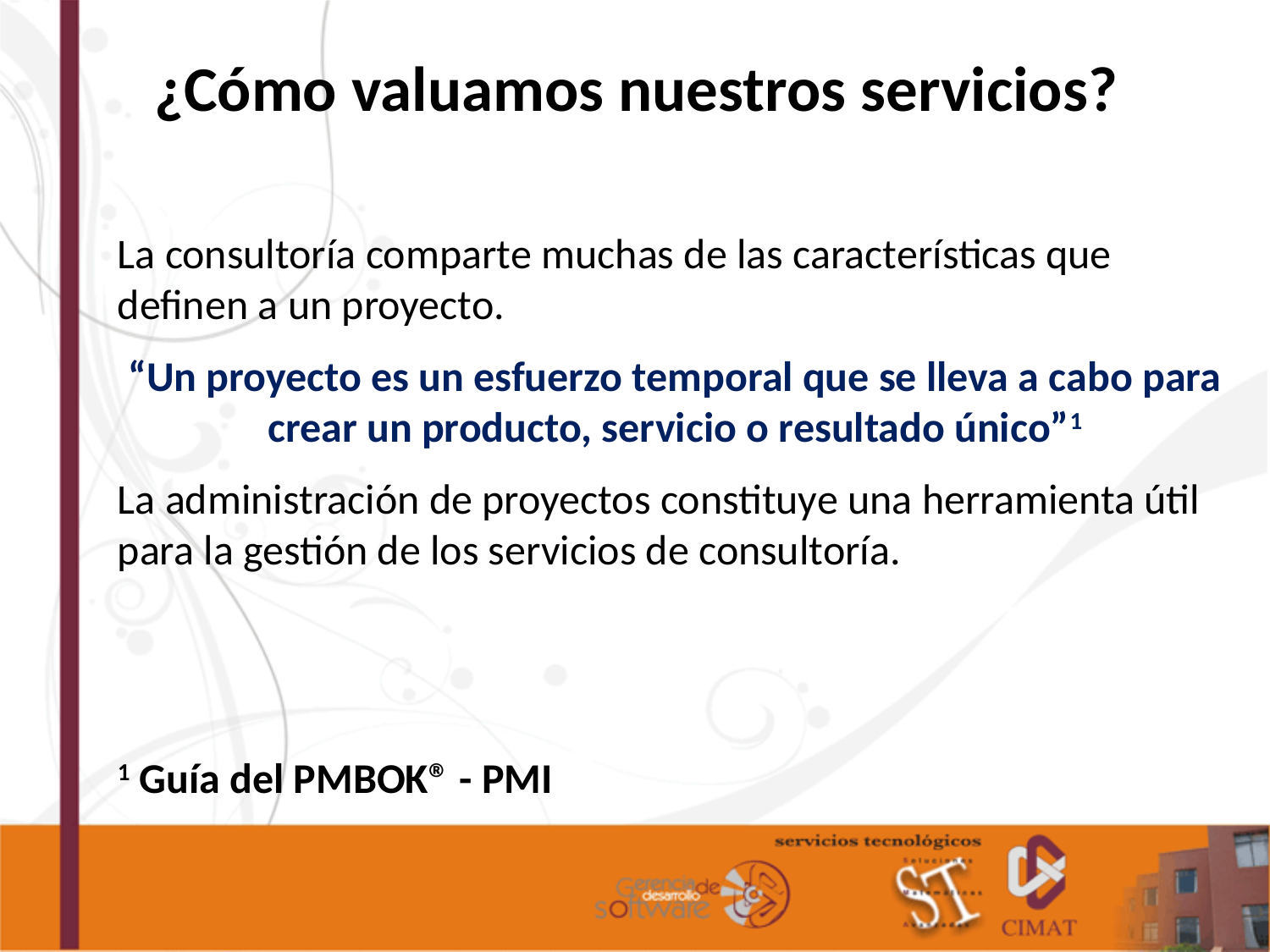

¿Cómo valuamos nuestros servicios?

La consultoría comparte muchas de las características que definen a un proyecto.

“Un proyecto es un esfuerzo temporal que se lleva a cabo para crear un producto, servicio o resultado único”1

La administración de proyectos constituye una herramienta útil para la gestión de los servicios de consultoría.

1 Guía del PMBOK® - PMI